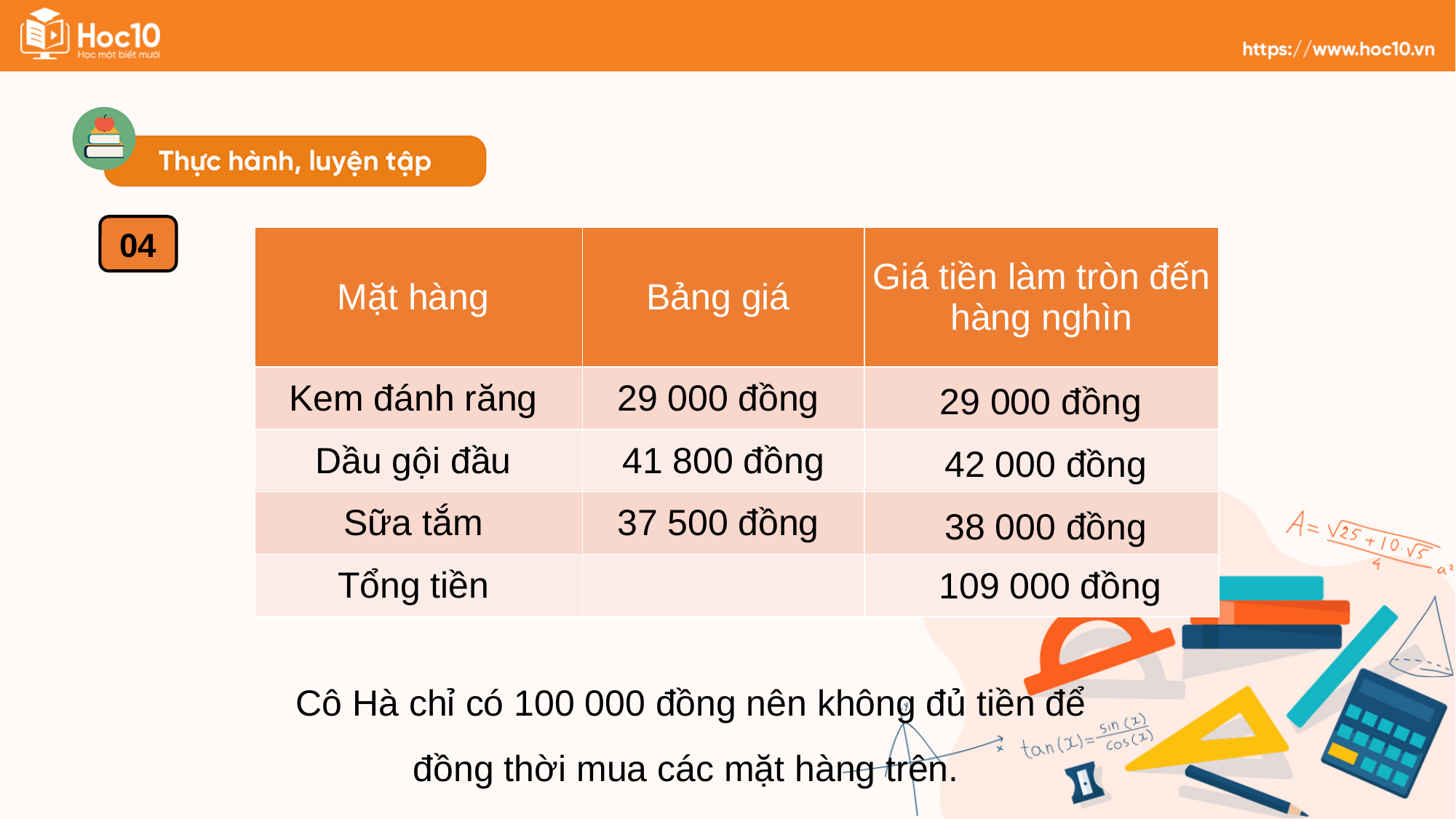

04
| Mặt hàng | Bảng giá | Giá tiền làm tròn đến hàng nghìn |
| --- | --- | --- |
| Kem đánh răng | 29 000 đồng | ? |
| Dầu gội đầu | 41 800 đồng | ? |
| Sữa tắm | 37 500 đồng | ? |
| Tổng tiền |  | ? |
29 000 đồng
42 000 đồng
38 000 đồng
109 000 đồng
Cô Hà chỉ có 100 000 đồng nên không đủ tiền để đồng thời mua các mặt hàng trên.